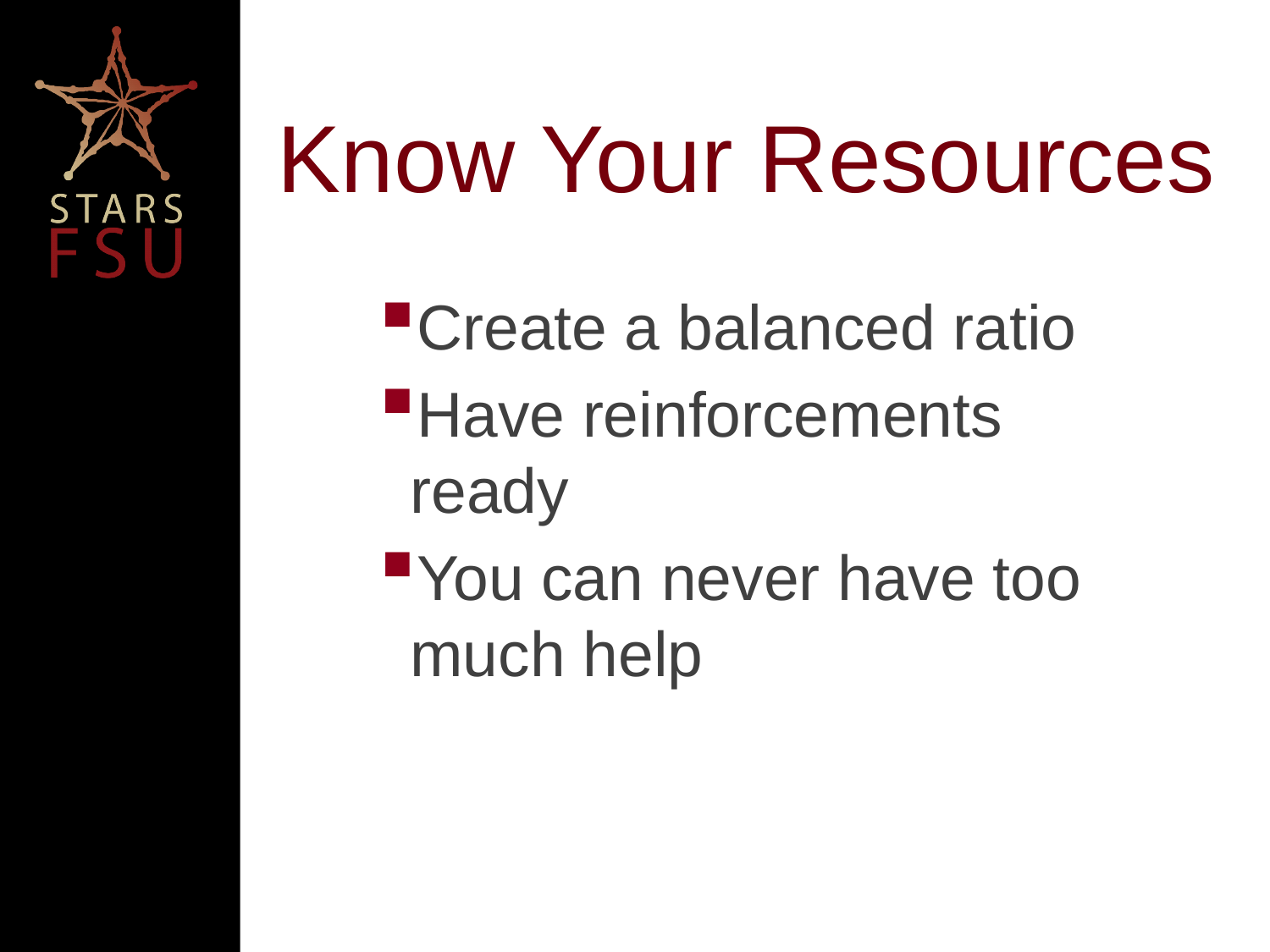

# Know Your Resources
Create a balanced ratio
Have reinforcements ready
You can never have too much help